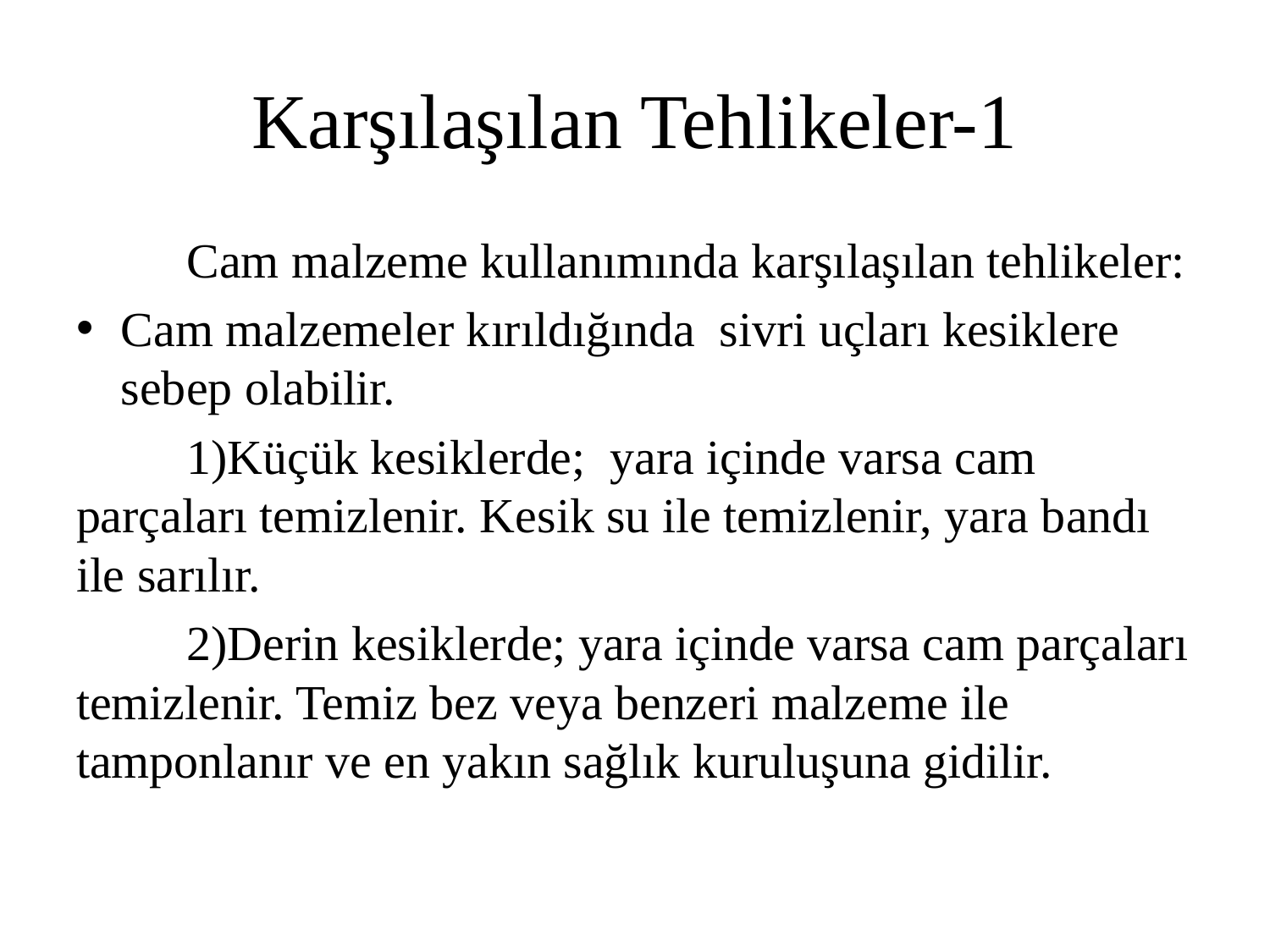

# Karşılaşılan Tehlikeler-1
	Cam malzeme kullanımında karşılaşılan tehlikeler:
Cam malzemeler kırıldığında  sivri uçları kesiklere sebep olabilir.
	1)Küçük kesiklerde;  yara içinde varsa cam parçaları temizlenir. Kesik su ile temizlenir, yara bandı ile sarılır.
	2)Derin kesiklerde; yara içinde varsa cam parçaları temizlenir. Temiz bez veya benzeri malzeme ile tamponlanır ve en yakın sağlık kuruluşuna gidilir.